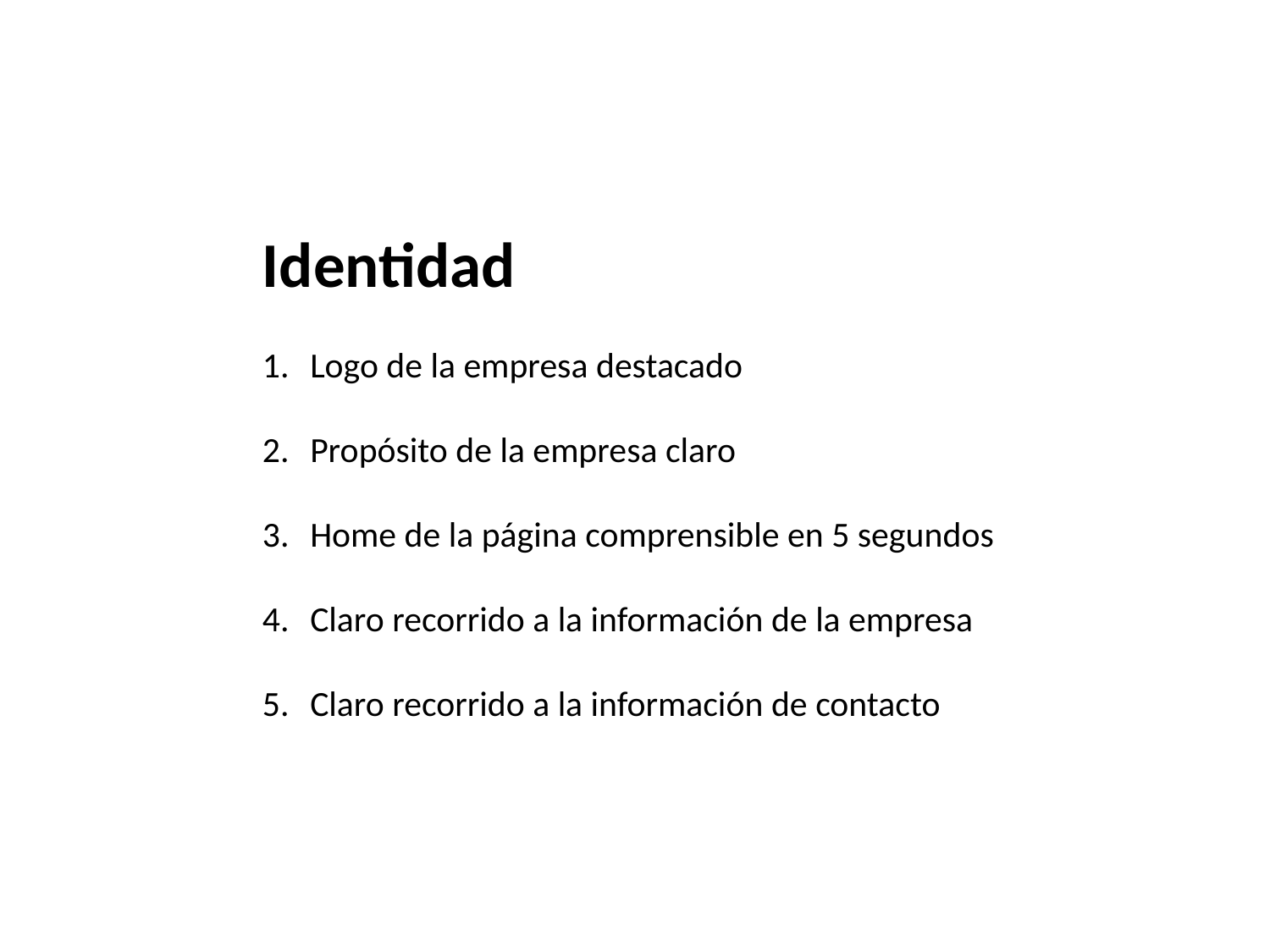

Identidad

Logo de la empresa destacado

Propósito de la empresa claro

Home de la página comprensible en 5 segundos

Claro recorrido a la información de la empresa

Claro recorrido a la información de contacto